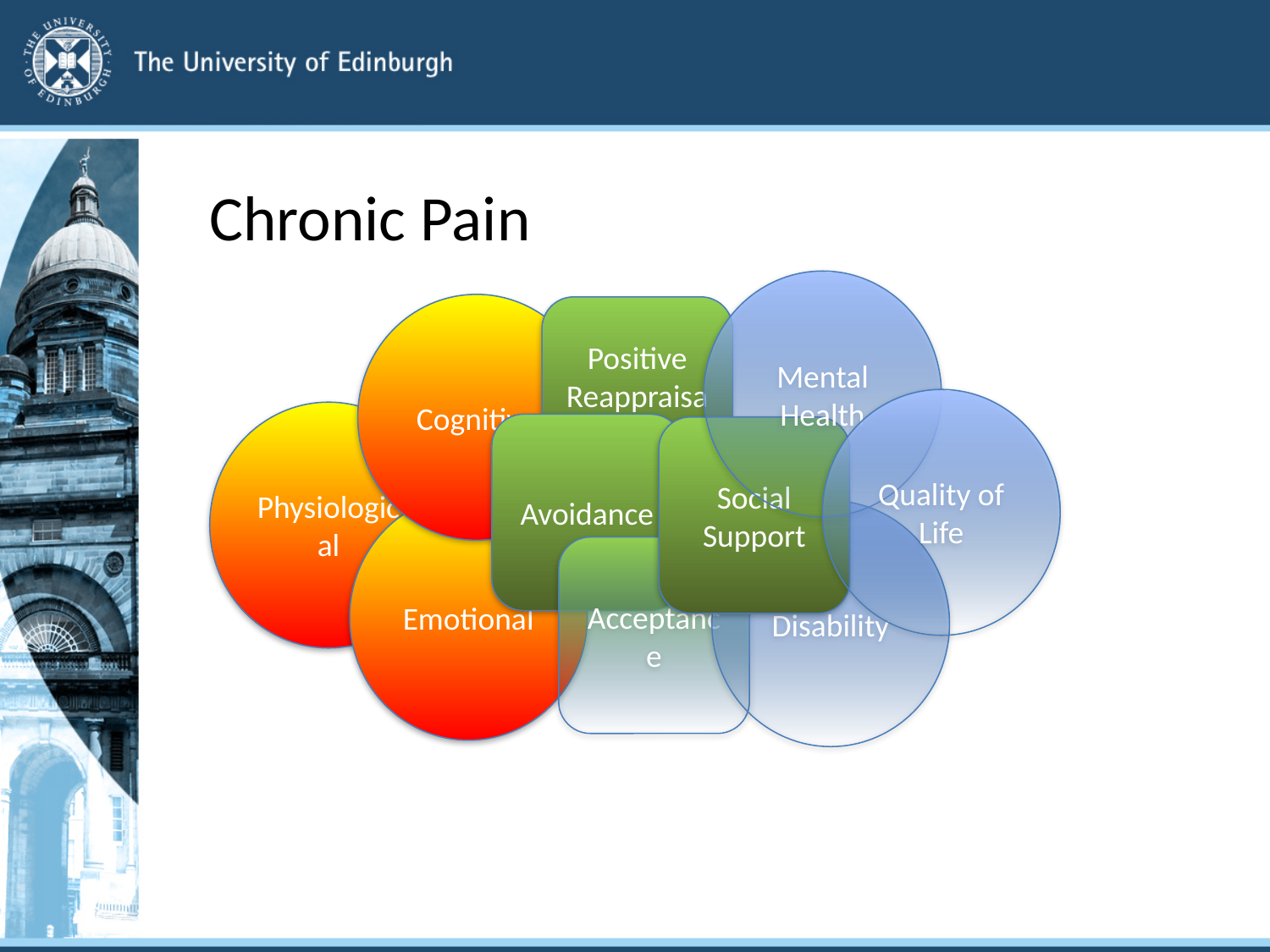

# Chronic Pain
Mental Health
Cognitive
Positive Reappraisal
Quality of Life
Physiological
Avoidance
Social Support
Emotional
Disability
Acceptance